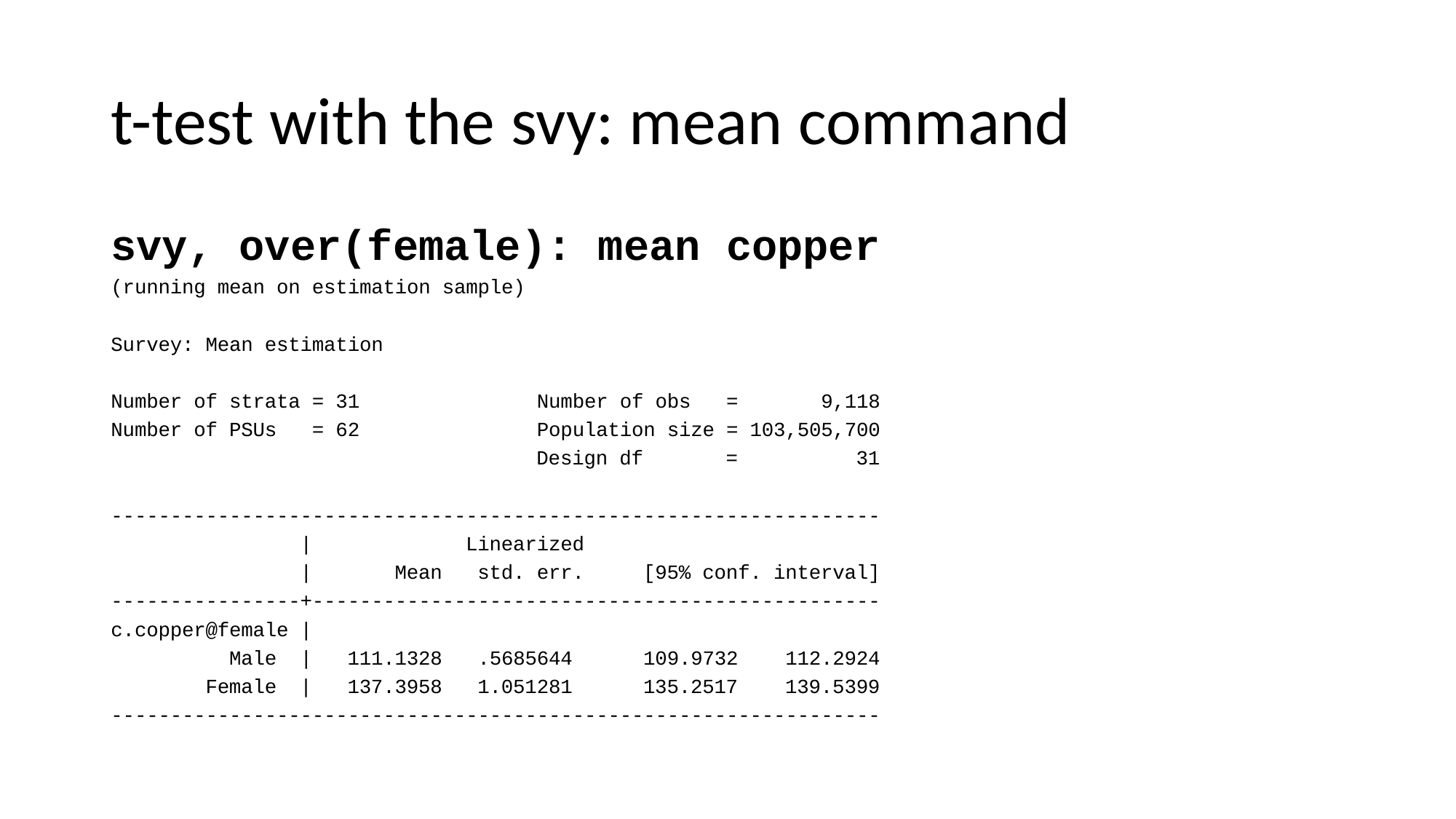

# t-test with the svy: mean command
svy, over(female): mean copper
(running mean on estimation sample)

Survey: Mean estimation

Number of strata = 31               Number of obs   =       9,118
Number of PSUs   = 62               Population size = 103,505,700
                                    Design df       =          31

-----------------------------------------------------------------
                |             Linearized
                |       Mean   std. err.     [95% conf. interval]
----------------+------------------------------------------------
c.copper@female |
          Male  |   111.1328   .5685644      109.9732    112.2924
        Female  |   137.3958   1.051281      135.2517    139.5399
-----------------------------------------------------------------